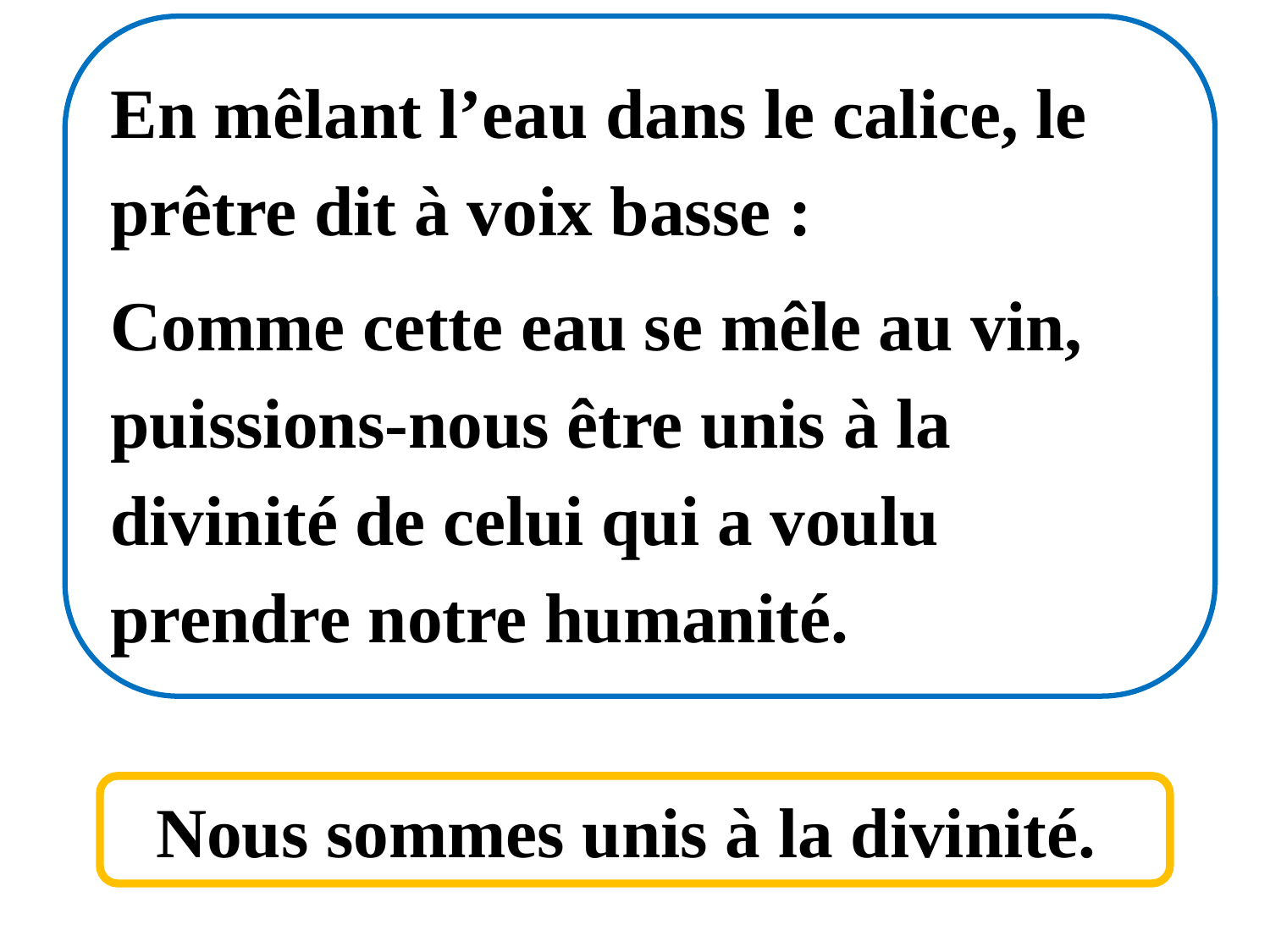

En mêlant l’eau dans le calice, le prêtre dit à voix basse :
Comme cette eau se mêle au vin, puissions-nous être unis à la divinité de celui qui a voulu prendre notre humanité.
Nous sommes unis à la divinité.